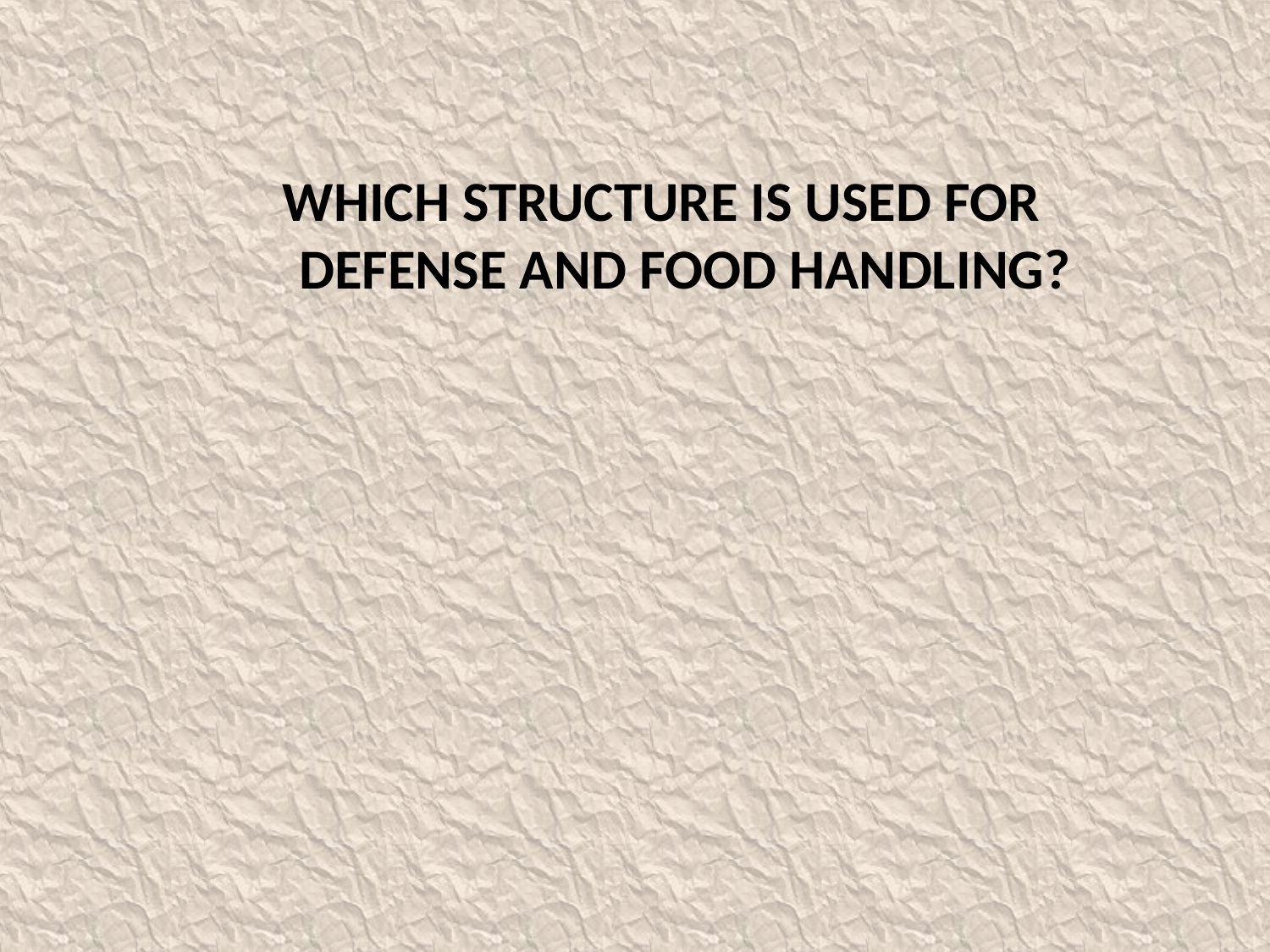

Which structure is used for defense and food handling?